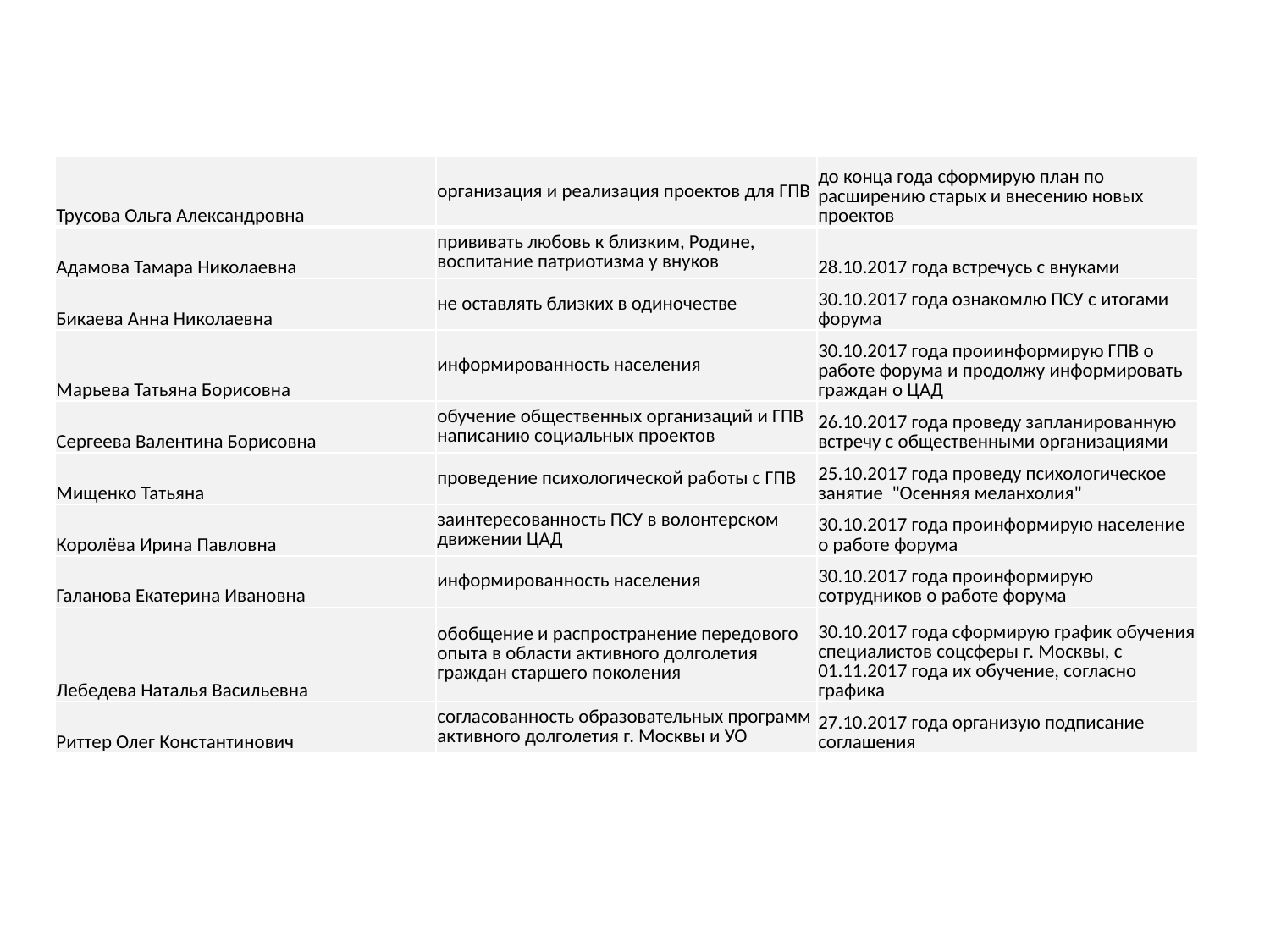

| Трусова Ольга Александровна | организация и реализация проектов для ГПВ | до конца года сформирую план по расширению старых и внесению новых проектов |
| --- | --- | --- |
| Адамова Тамара Николаевна | прививать любовь к близким, Родине, воспитание патриотизма у внуков | 28.10.2017 года встречусь с внуками |
| Бикаева Анна Николаевна | не оставлять близких в одиночестве | 30.10.2017 года ознакомлю ПСУ с итогами форума |
| Марьева Татьяна Борисовна | информированность населения | 30.10.2017 года проиинформирую ГПВ о работе форума и продолжу информировать граждан о ЦАД |
| Сергеева Валентина Борисовна | обучение общественных организаций и ГПВ написанию социальных проектов | 26.10.2017 года проведу запланированную встречу с общественными организациями |
| Мищенко Татьяна | проведение психологической работы с ГПВ | 25.10.2017 года проведу психологическое занятие "Осенняя меланхолия" |
| Королёва Ирина Павловна | заинтересованность ПСУ в волонтерском движении ЦАД | 30.10.2017 года проинформирую население о работе форума |
| Галанова Екатерина Ивановна | информированность населения | 30.10.2017 года проинформирую сотрудников о работе форума |
| Лебедева Наталья Васильевна | обобщение и распространение передового опыта в области активного долголетия граждан старшего поколения | 30.10.2017 года сформирую график обучения специалистов соцсферы г. Москвы, с 01.11.2017 года их обучение, согласно графика |
| Риттер Олег Константинович | согласованность образовательных программ активного долголетия г. Москвы и УО | 27.10.2017 года организую подписание соглашения |